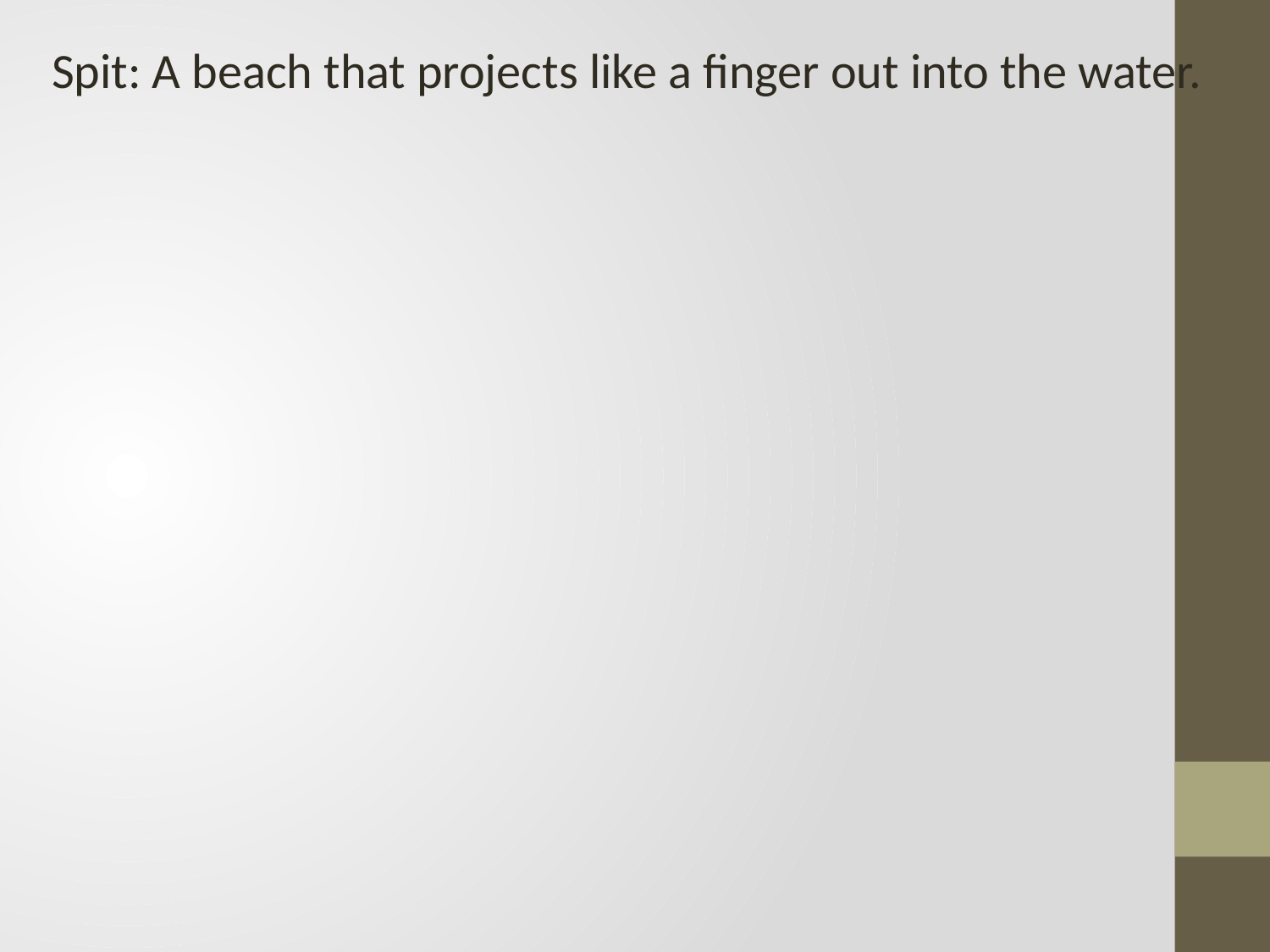

Spit: A beach that projects like a finger out into the water.